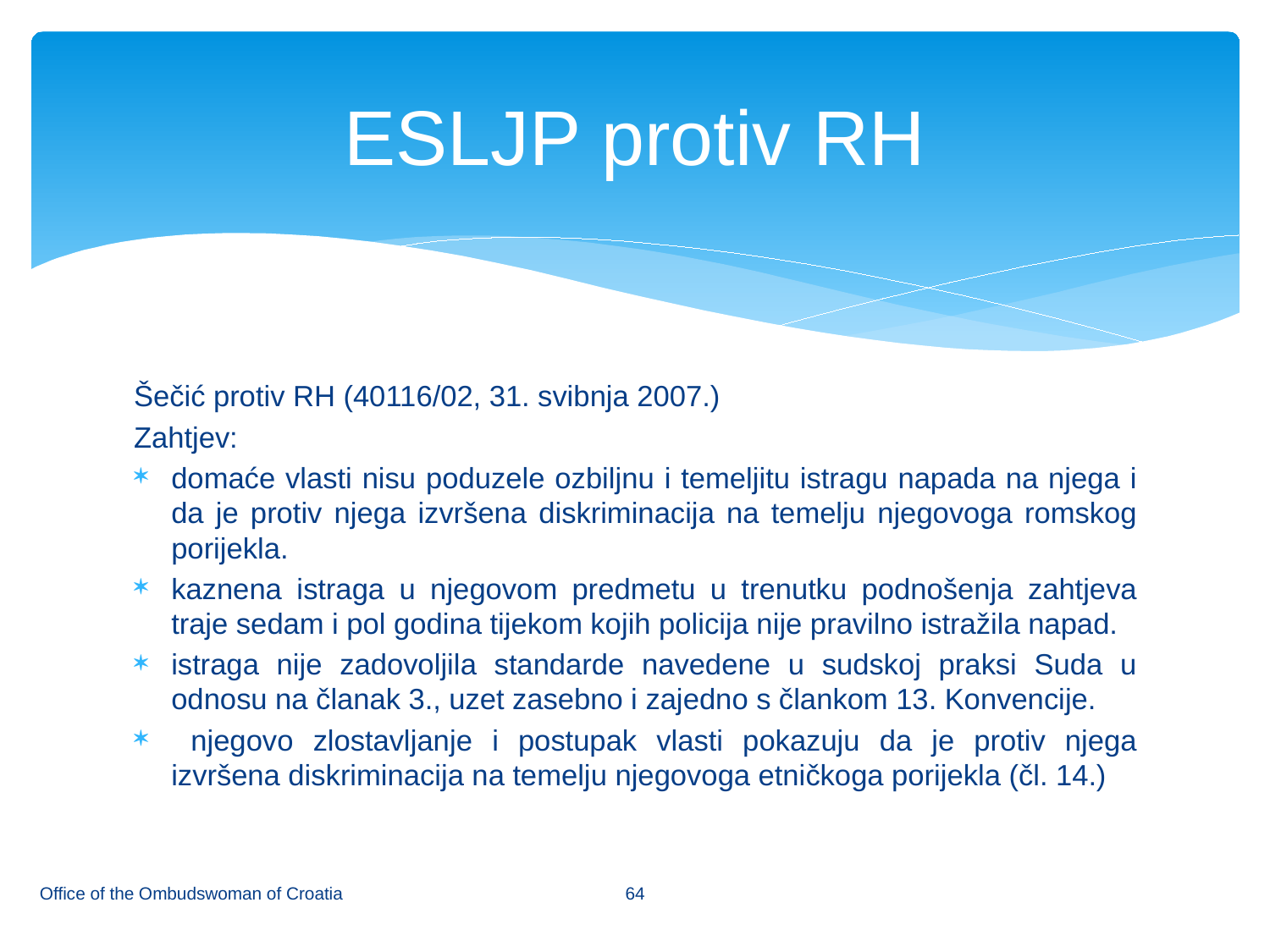

# ESLJP protiv RH
Šečić protiv RH (40116/02, 31. svibnja 2007.)
Zahtjev:
domaće vlasti nisu poduzele ozbiljnu i temeljitu istragu napada na njega i da je protiv njega izvršena diskriminacija na temelju njegovoga romskog porijekla.
kaznena istraga u njegovom predmetu u trenutku podnošenja zahtjeva traje sedam i pol godina tijekom kojih policija nije pravilno istražila napad.
istraga nije zadovoljila standarde navedene u sudskoj praksi Suda u odnosu na članak 3., uzet zasebno i zajedno s člankom 13. Konvencije.
 njegovo zlostavljanje i postupak vlasti pokazuju da je protiv njega izvršena diskriminacija na temelju njegovoga etničkoga porijekla (čl. 14.)

64
Office of the Ombudswoman of Croatia